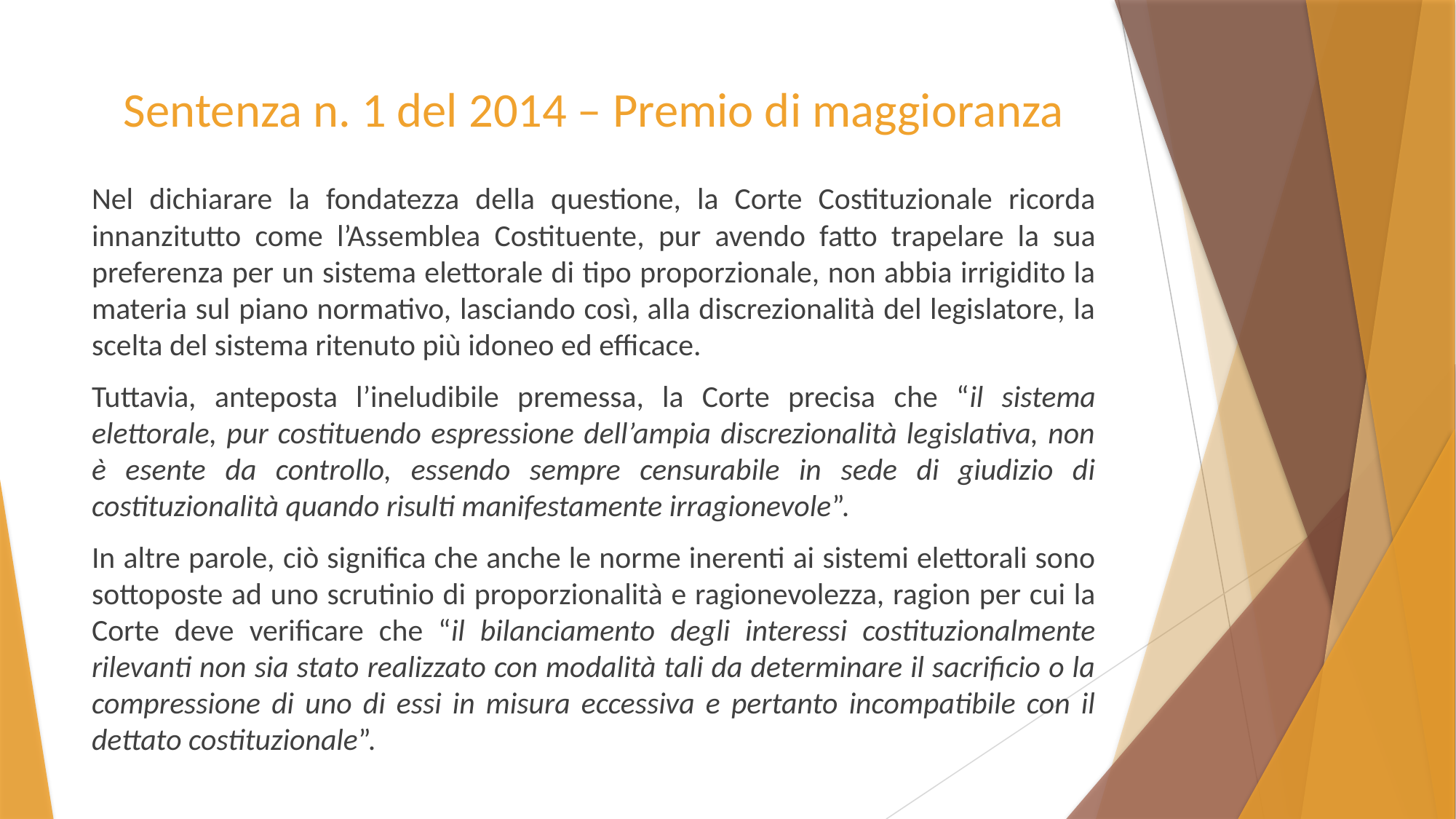

# Sentenza n. 1 del 2014 – Premio di maggioranza
Nel dichiarare la fondatezza della questione, la Corte Costituzionale ricorda innanzitutto come l’Assemblea Costituente, pur avendo fatto trapelare la sua preferenza per un sistema elettorale di tipo proporzionale, non abbia irrigidito la materia sul piano normativo, lasciando così, alla discrezionalità del legislatore, la scelta del sistema ritenuto più idoneo ed efficace.
Tuttavia, anteposta l’ineludibile premessa, la Corte precisa che “il sistema elettorale, pur costituendo espressione dell’ampia discrezionalità legislativa, non è esente da controllo, essendo sempre censurabile in sede di giudizio di costituzionalità quando risulti manifestamente irragionevole”.
In altre parole, ciò significa che anche le norme inerenti ai sistemi elettorali sono sottoposte ad uno scrutinio di proporzionalità e ragionevolezza, ragion per cui la Corte deve verificare che “il bilanciamento degli interessi costituzionalmente rilevanti non sia stato realizzato con modalità tali da determinare il sacrificio o la compressione di uno di essi in misura eccessiva e pertanto incompatibile con il dettato costituzionale”.